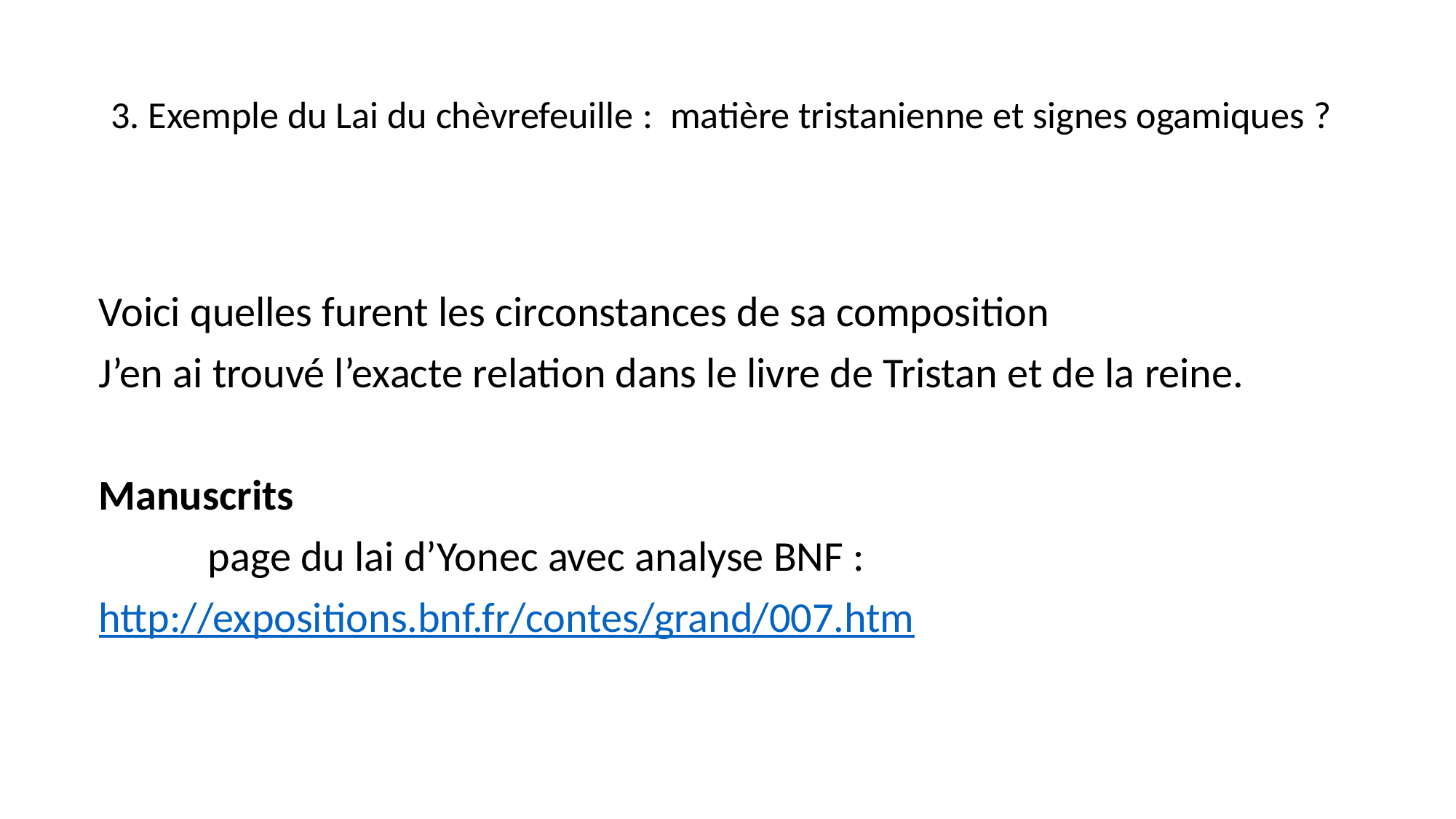

# 3. Exemple du Lai du chèvrefeuille :  matière tristanienne et signes ogamiques ?
Voici quelles furent les circonstances de sa composition
J’en ai trouvé l’exacte relation dans le livre de Tristan et de la reine.

Manuscrits
	page du lai d’Yonec avec analyse BNF :
http://expositions.bnf.fr/contes/grand/007.htm